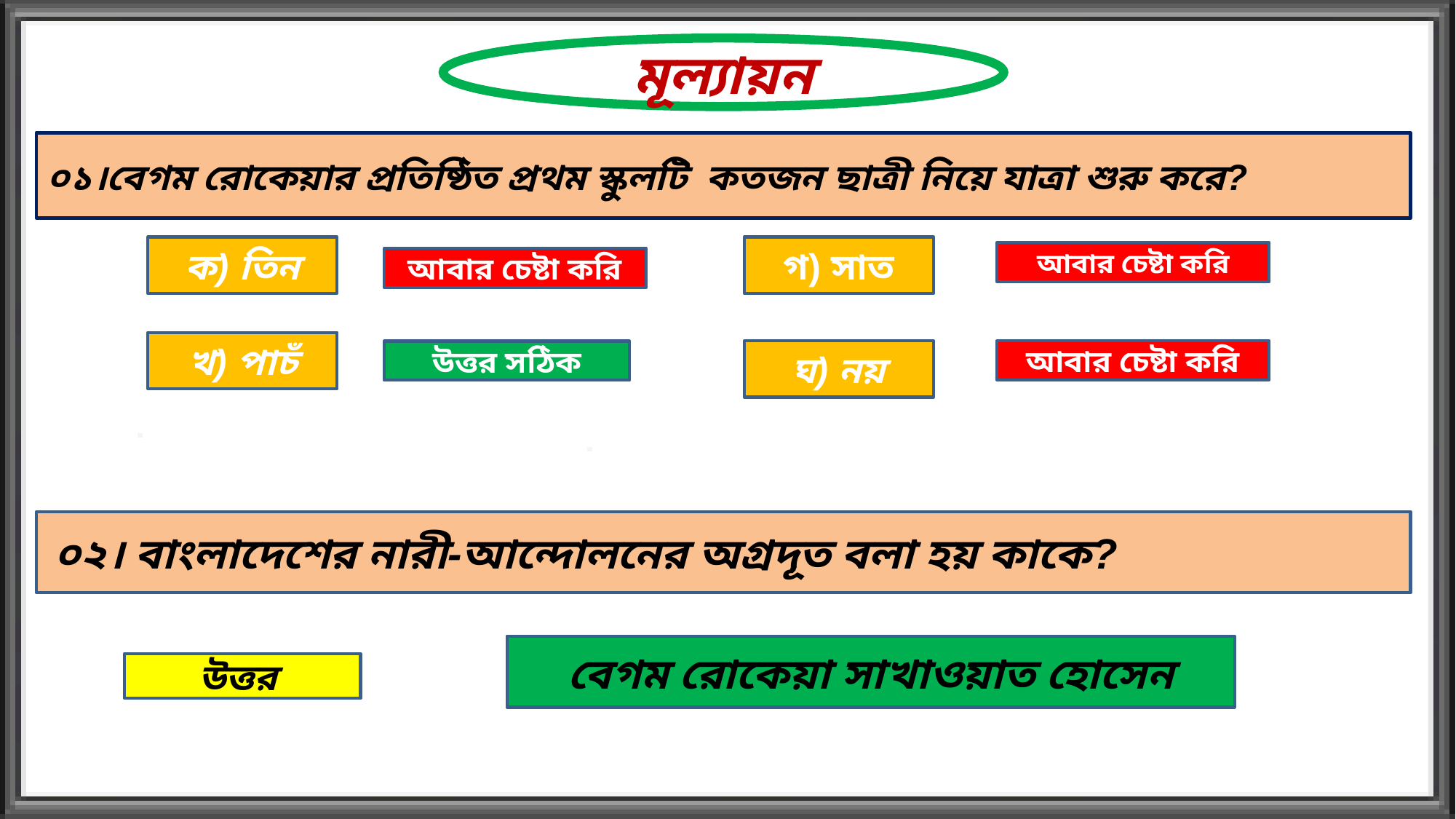

মূল্যায়ন
০১।বেগম রোকেয়ার প্রতিষ্ঠিত প্রথম স্কুলটি  কতজন ছাত্রী নিয়ে যাত্রা শুরু করে?
ক) তিন
গ) সাত
আবার চেষ্টা করি
আবার চেষ্টা করি
খ) পাচঁ
ঘ) নয়
আবার চেষ্টা করি
উত্তর সঠিক
 ০২। বাংলাদেশের নারী-আন্দোলনের অগ্রদূত বলা হয় কাকে?
বেগম রোকেয়া সাখাওয়াত হোসেন
উত্তর